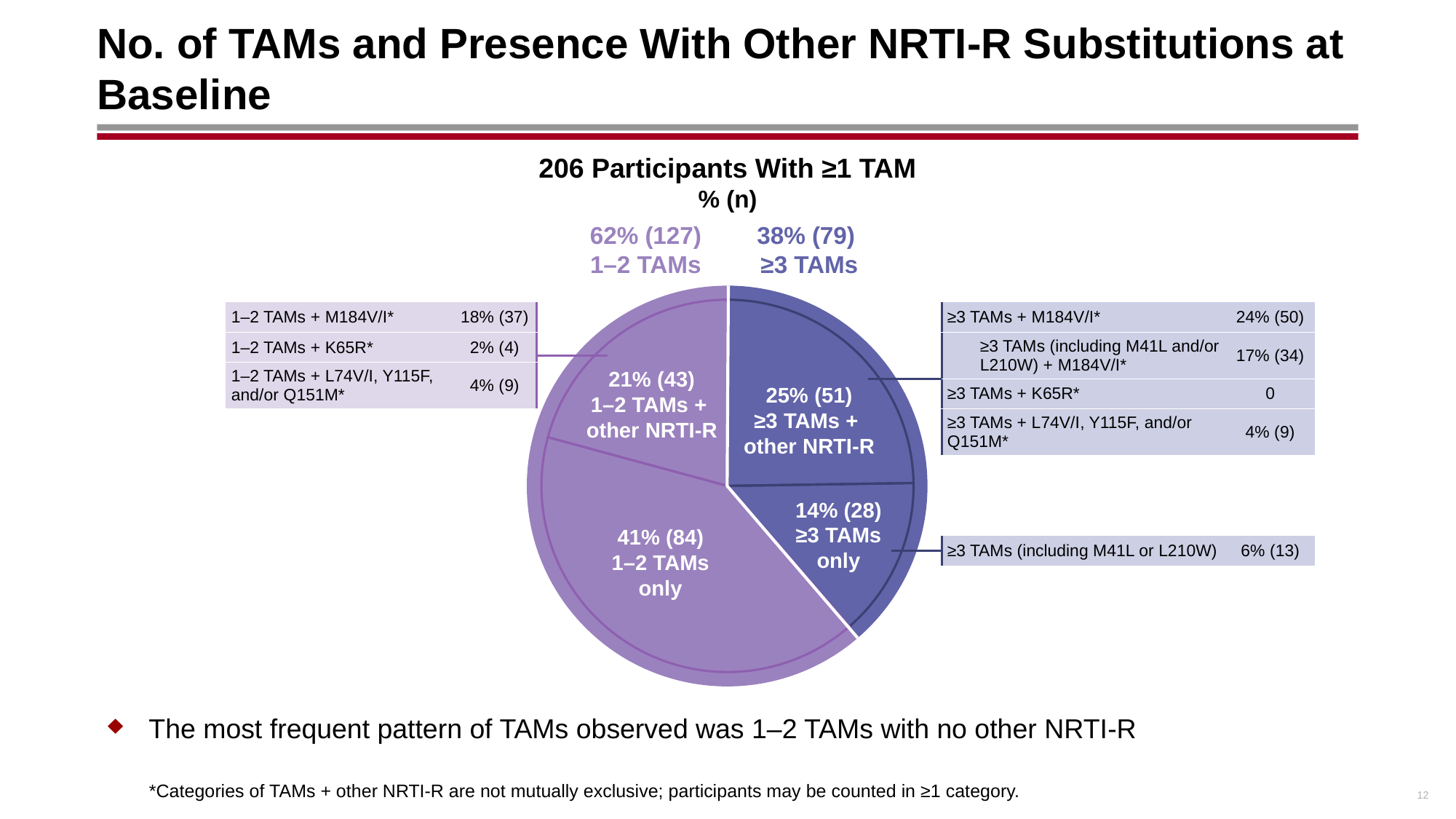

# No. of TAMs and Presence With Other NRTI-R Substitutions at Baseline
206 Participants With ≥1 TAM
% (n)
62% (127)
1–2 TAMs
38% (79)
≥3 TAMs

### Chart

| Category | Column1 |
|---|---|
| 3+ other | 25.0 |
| 3+ only | 14.0 |
| 1-2 only | 41.0 |
| 1-2 other | 21.0 |
21% (43)
1–2 TAMs +
other NRTI-R
25% (51)
≥3 TAMs +
other NRTI-R
14% (28)
≥3 TAMs
only
41% (84)
1–2 TAMs
only

| 1–2 TAMs + M184V/I\* | 18% (37) |
| --- | --- |
| 1–2 TAMs + K65R\* | 2% (4) |
| 1–2 TAMs + L74V/I, Y115F, and/or Q151M\* | 4% (9) |
| ≥3 TAMs + M184V/I\* | 24% (50) |
| --- | --- |
| ≥3 TAMs (including M41L and/or L210W) + M184V/I\* | 17% (34) |
| ≥3 TAMs + K65R\* | 0 |
| ≥3 TAMs + L74V/I, Y115F, and/or Q151M\* | 4% (9) |
| ≥3 TAMs (including M41L or L210W) | 6% (13) |
| --- | --- |
The most frequent pattern of TAMs observed was 1–2 TAMs with no other NRTI-R
12
*Categories of TAMs + other NRTI-R are not mutually exclusive; participants may be counted in ≥1 category.